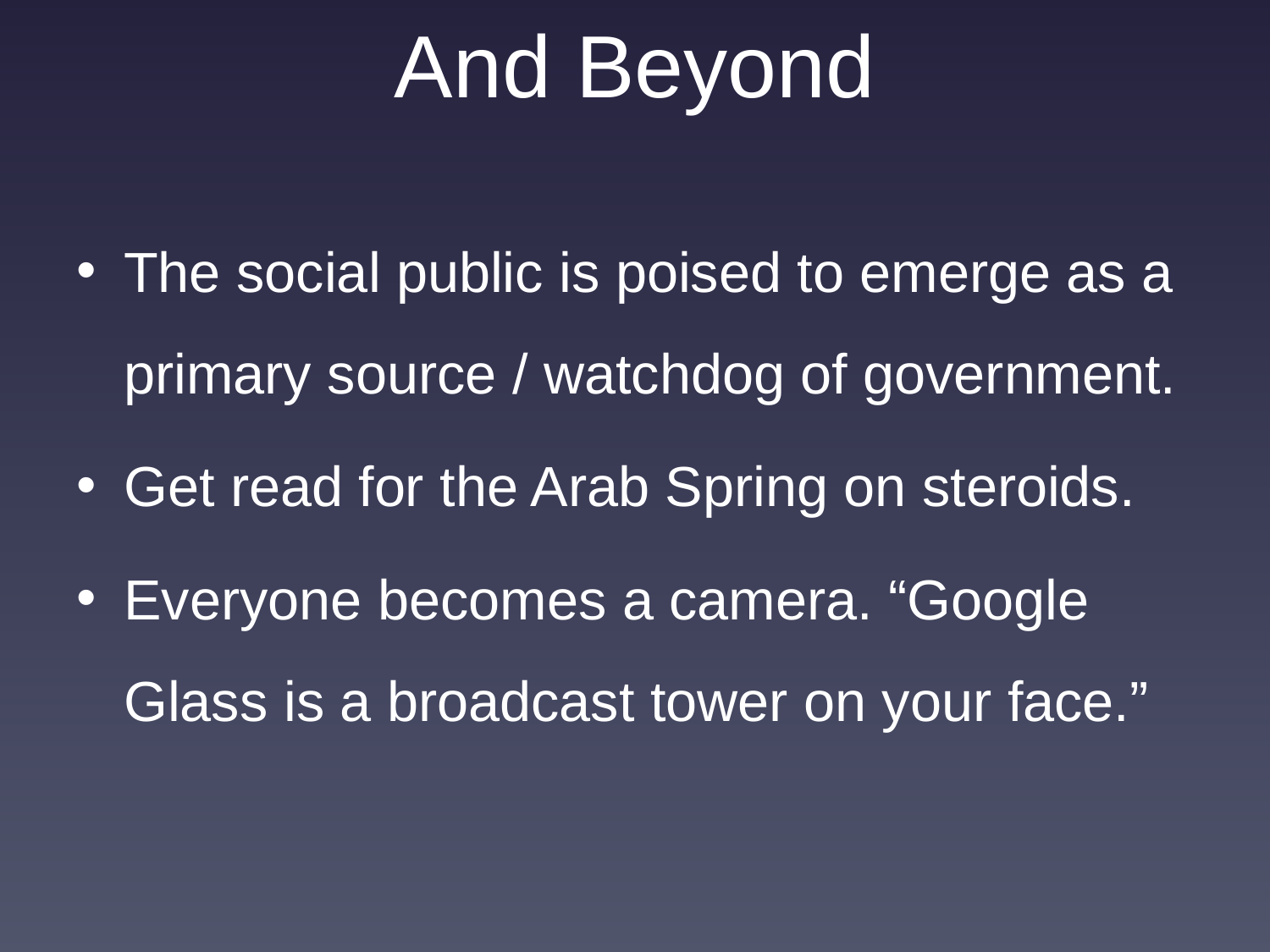

# And Beyond
The social public is poised to emerge as a primary source / watchdog of government.
Get read for the Arab Spring on steroids.
Everyone becomes a camera. “Google Glass is a broadcast tower on your face.”